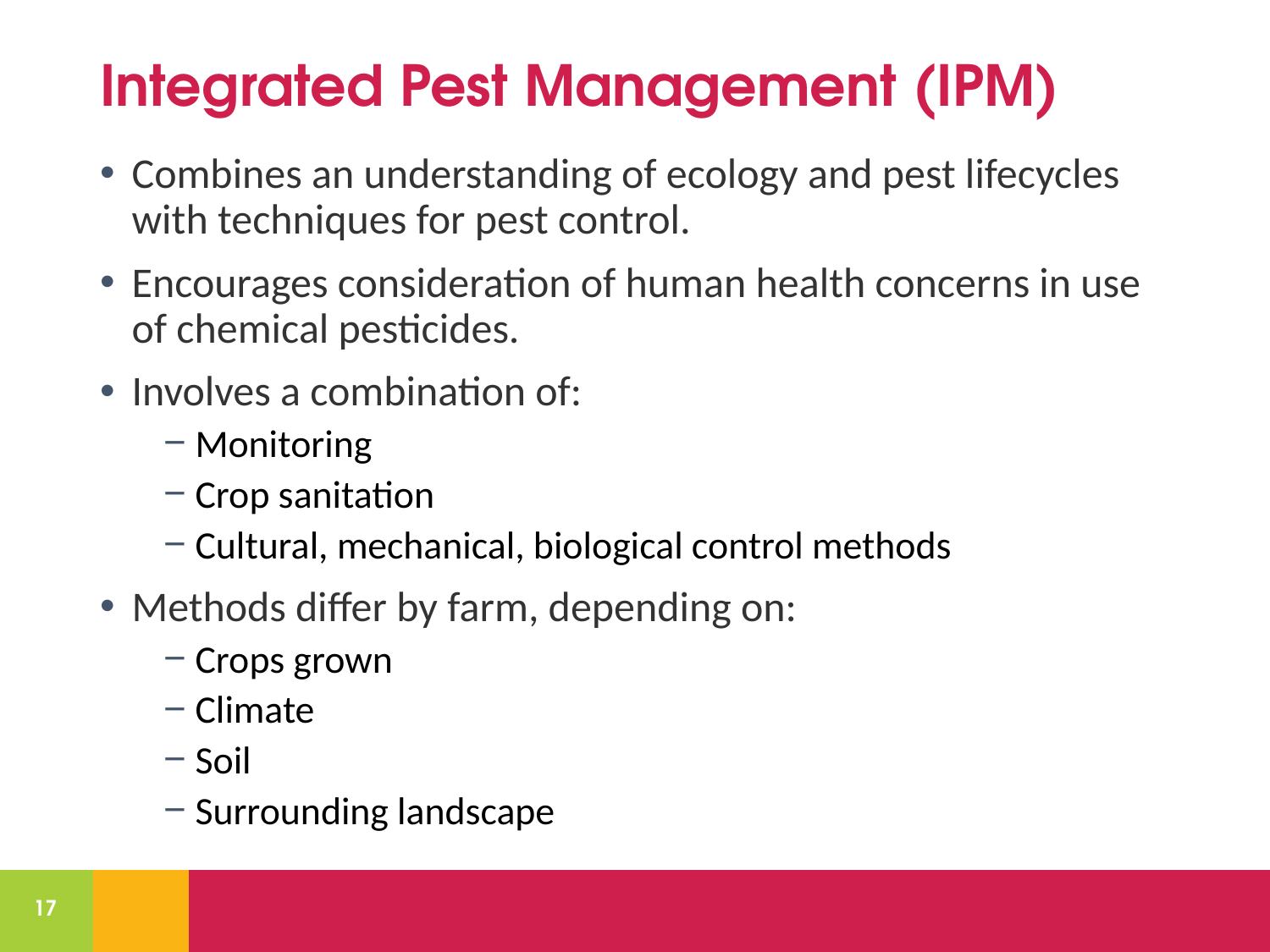

# Integrated Pest Management (IPM)
Combines an understanding of ecology and pest lifecycles with techniques for pest control.
Encourages consideration of human health concerns in use of chemical pesticides.
Involves a combination of:
Monitoring
Crop sanitation
Cultural, mechanical, biological control methods
Methods differ by farm, depending on:
Crops grown
Climate
Soil
Surrounding landscape

17